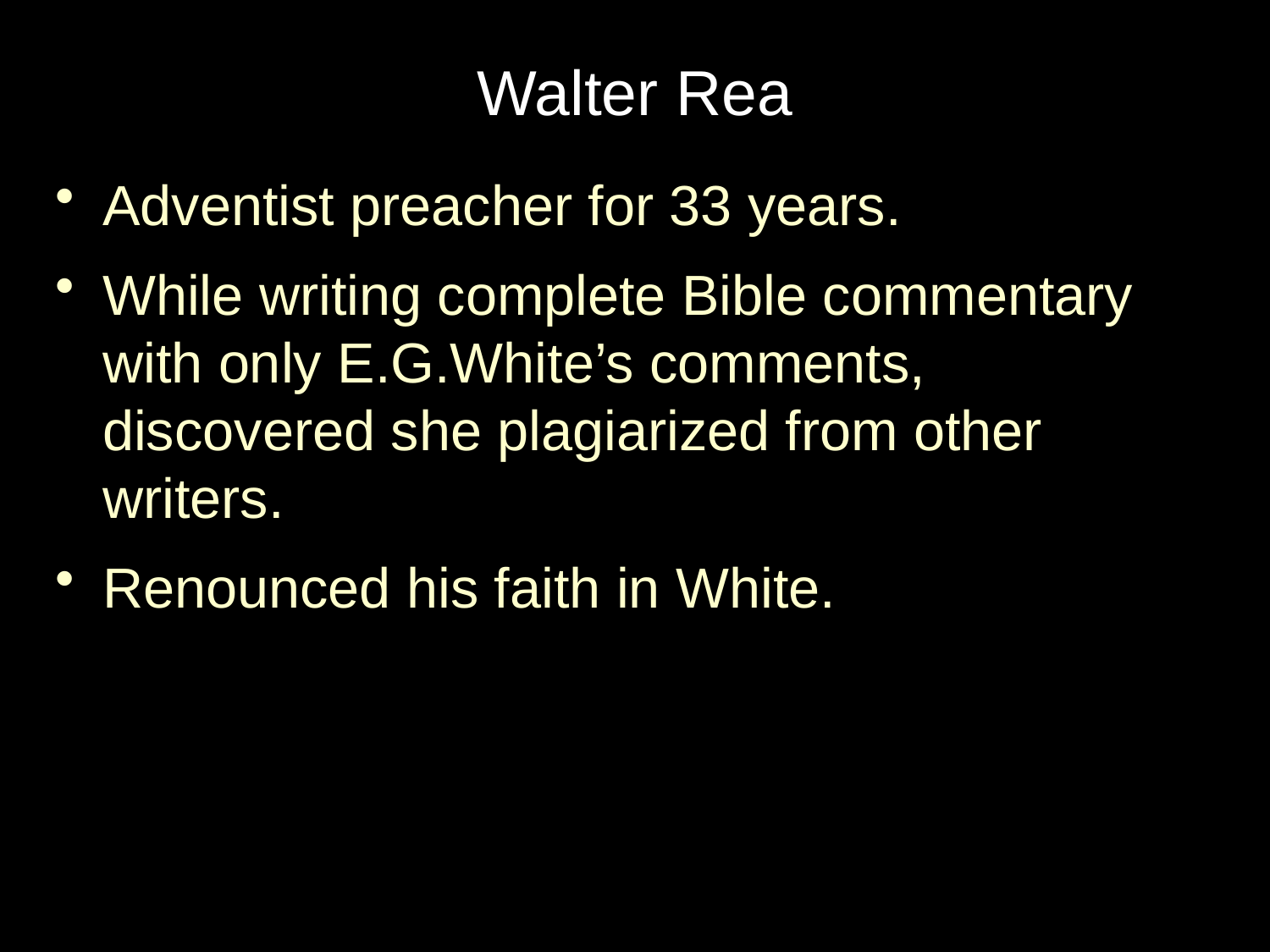

# Walter Rea
Adventist preacher for 33 years.
While writing complete Bible commentary with only E.G.White’s comments, discovered she plagiarized from other writers.
Renounced his faith in White.